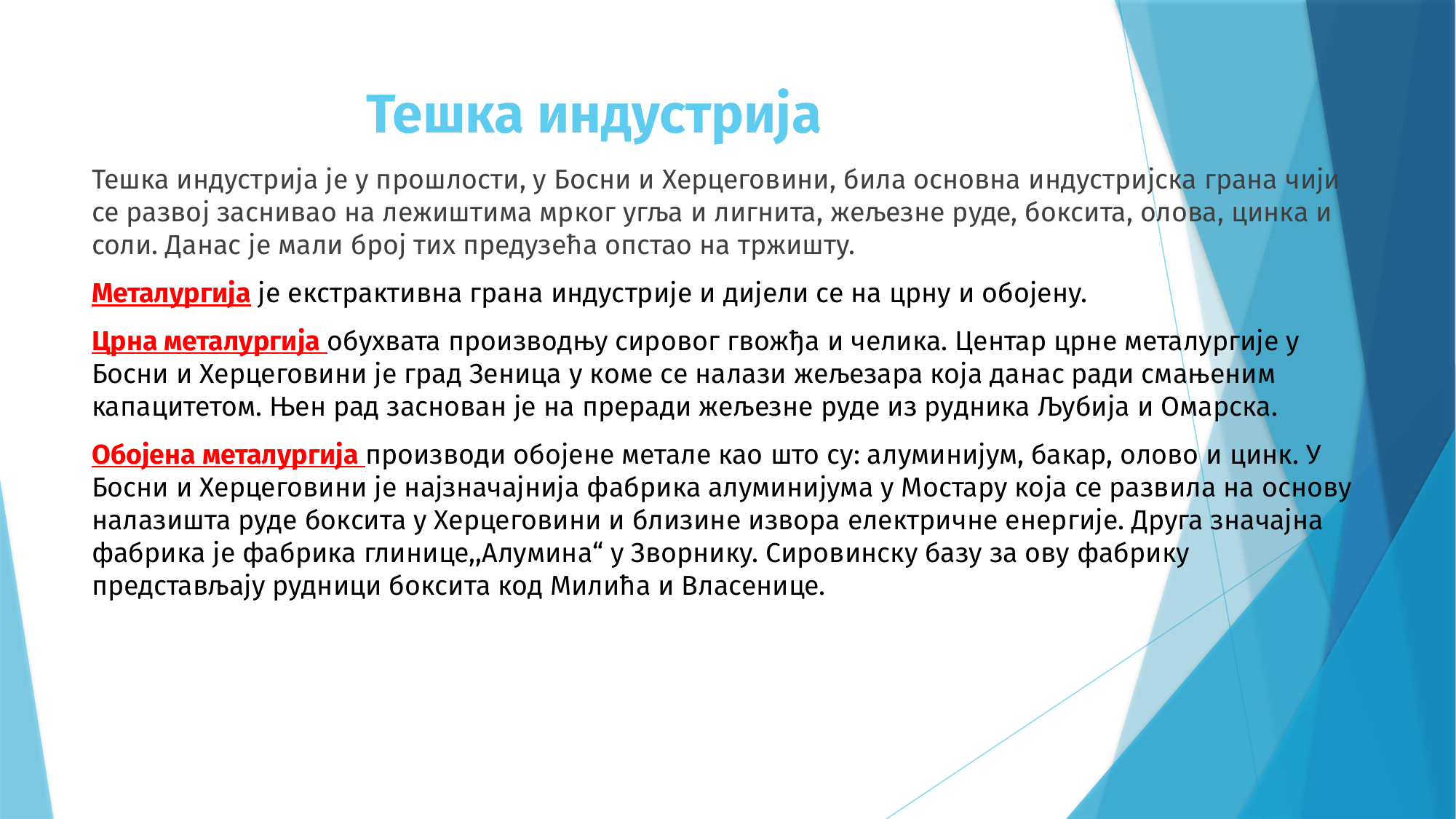

# Тешка индустрија
Тешка индустрија је у прошлости, у Босни и Херцеговини, била основна индустријска грана чији се развој заснивао на лежиштима мрког угља и лигнита, жељезне руде, боксита, олова, цинка и  соли. Данас је мали број тих предузећа опстао на тржишту.
Металургија је екстрактивна грана индустрије и дијели се на црну и обојену.
Црна металургија обухвата производњу сировог гвожђа и челика. Центар црне металургије у Босни и Херцеговини је град Зеница у коме се налази жељезара која данас ради смањеним капацитетом. Њен рад заснован је на преради жељезне руде из рудника Љубија и Омарска.
Обојена металургија производи обојене метале као што су: алуминијум, бакар, олово и цинк. У Босни и Херцеговини је најзначајнија фабрика алуминијума у Мостару која се развила на основу налазишта руде боксита у Херцеговини и близине извора електричне енергије. Друга значајна фабрика је фабрика глинице,,Алумина“ у Зворнику. Сировинску базу за ову фабрику представљају рудници боксита код Милића и Власенице.